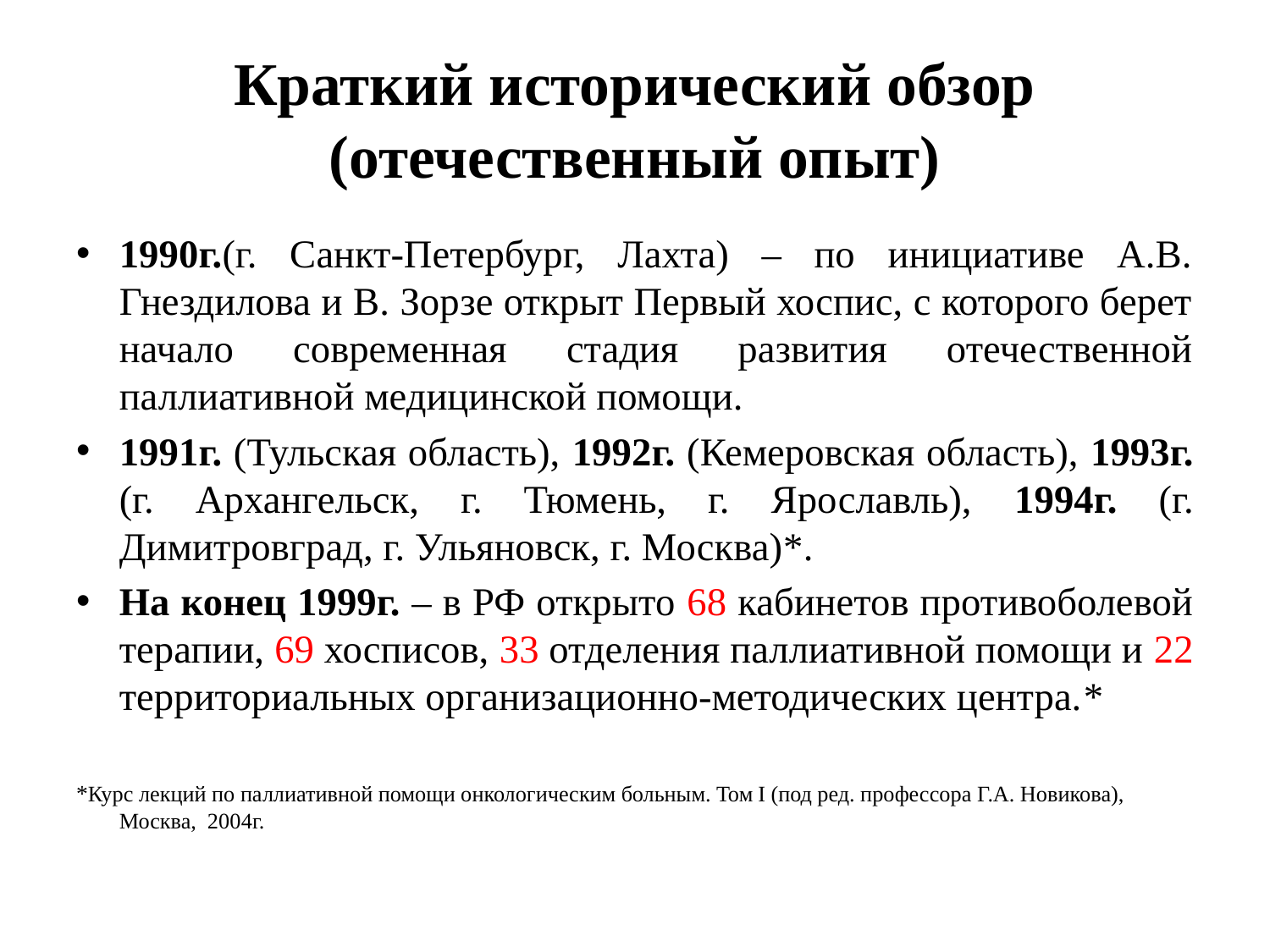

# Краткий исторический обзор (отечественный опыт)
1990г.(г. Санкт-Петербург, Лахта) – по инициативе А.В. Гнездилова и В. Зорзе открыт Первый хоспис, с которого берет начало современная стадия развития отечественной паллиативной медицинской помощи.
1991г. (Тульская область), 1992г. (Кемеровская область), 1993г. (г. Архангельск, г. Тюмень, г. Ярославль), 1994г. (г. Димитровград, г. Ульяновск, г. Москва)*.
На конец 1999г. – в РФ открыто 68 кабинетов противоболевой терапии, 69 хосписов, 33 отделения паллиативной помощи и 22 территориальных организационно-методических центра.*

*Курс лекций по паллиативной помощи онкологическим больным. Том I (под ред. профессора Г.А. Новикова), Москва,  2004г.